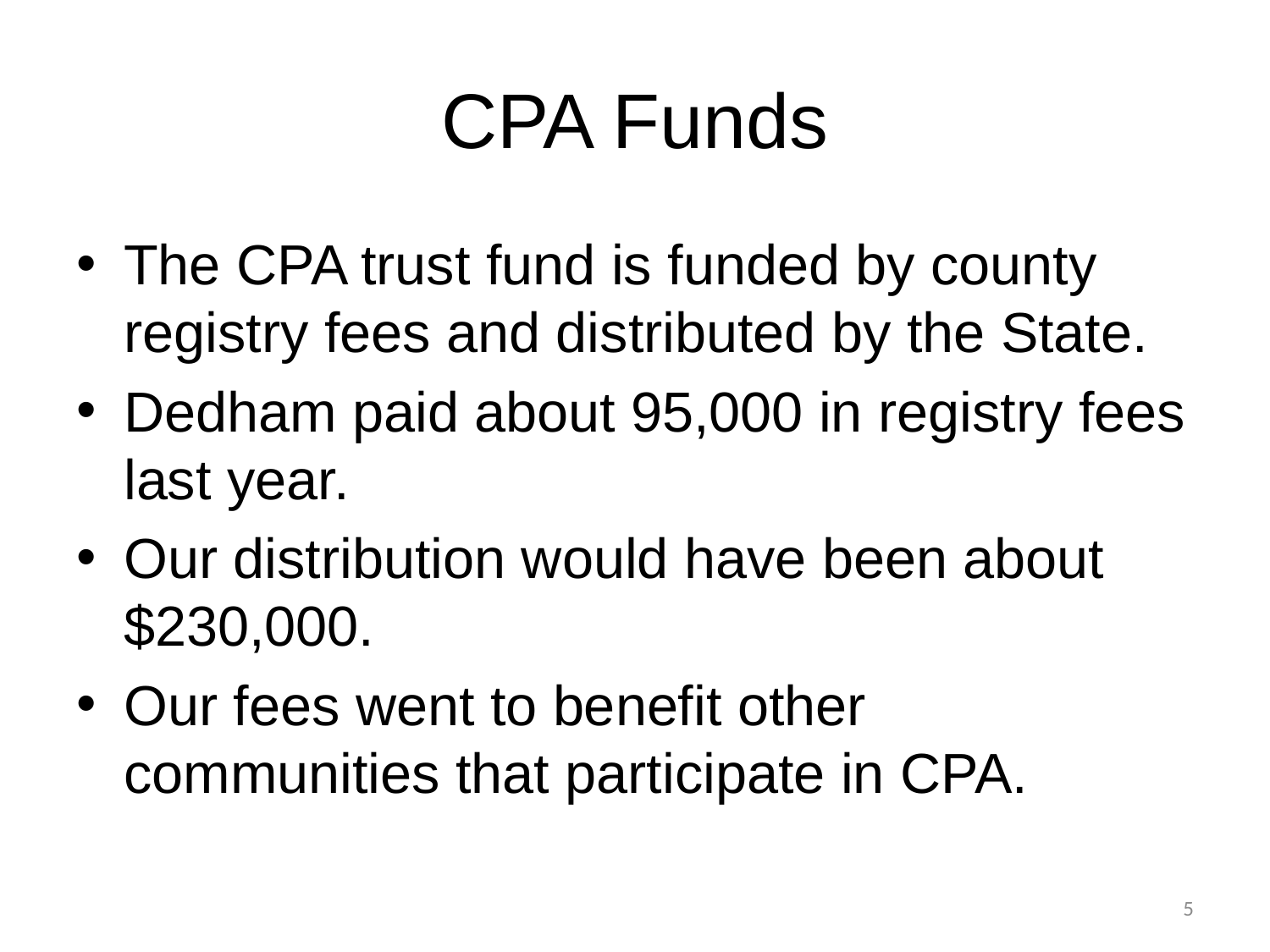

# CPA Funds
The CPA trust fund is funded by county registry fees and distributed by the State.
Dedham paid about 95,000 in registry fees last year.
Our distribution would have been about $230,000.
Our fees went to benefit other communities that participate in CPA.
5